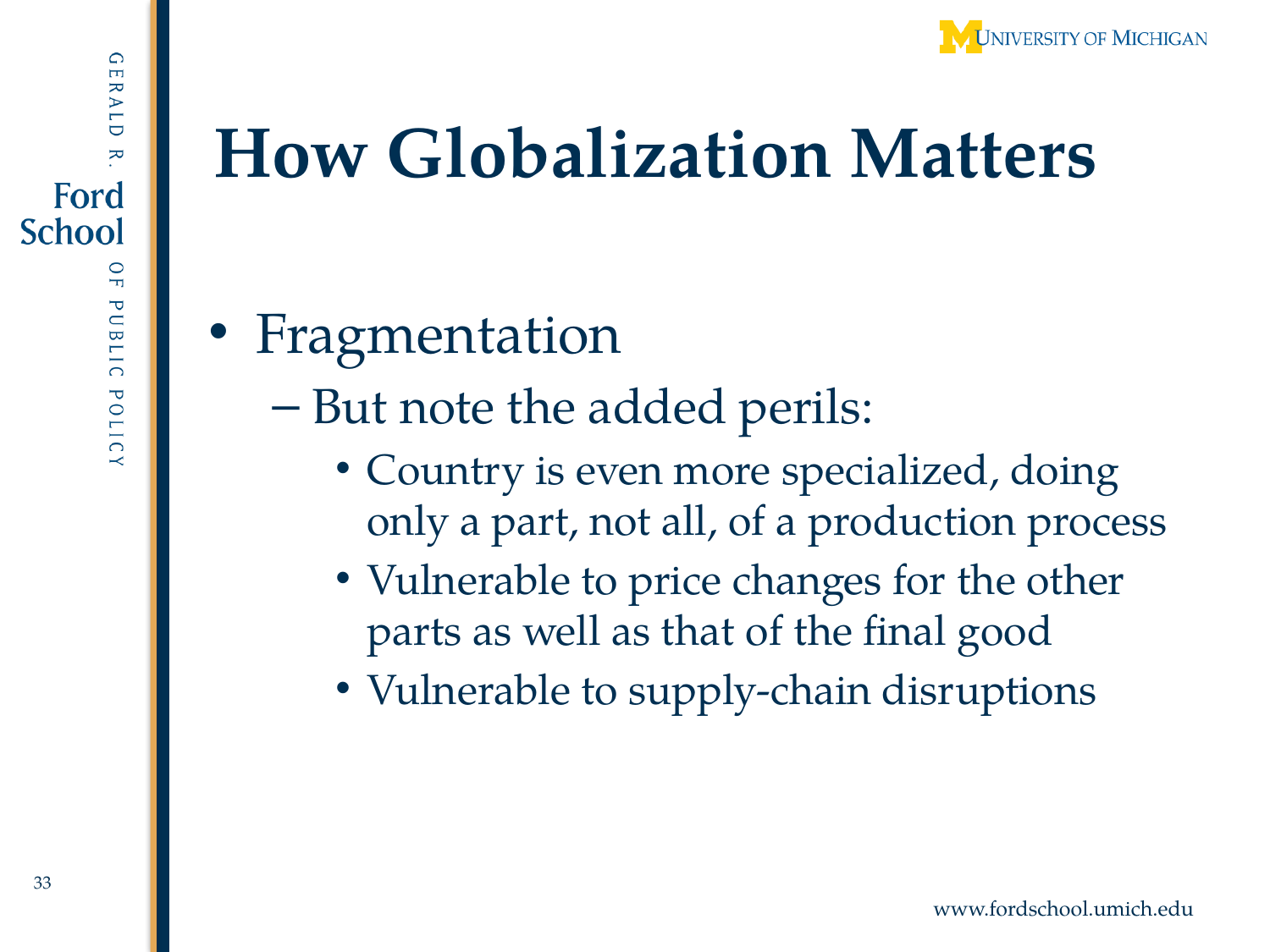

# How Globalization Matters
Fragmentation
But note the added perils:
Country is even more specialized, doing only a part, not all, of a production process
Vulnerable to price changes for the other parts as well as that of the final good
Vulnerable to supply-chain disruptions
33